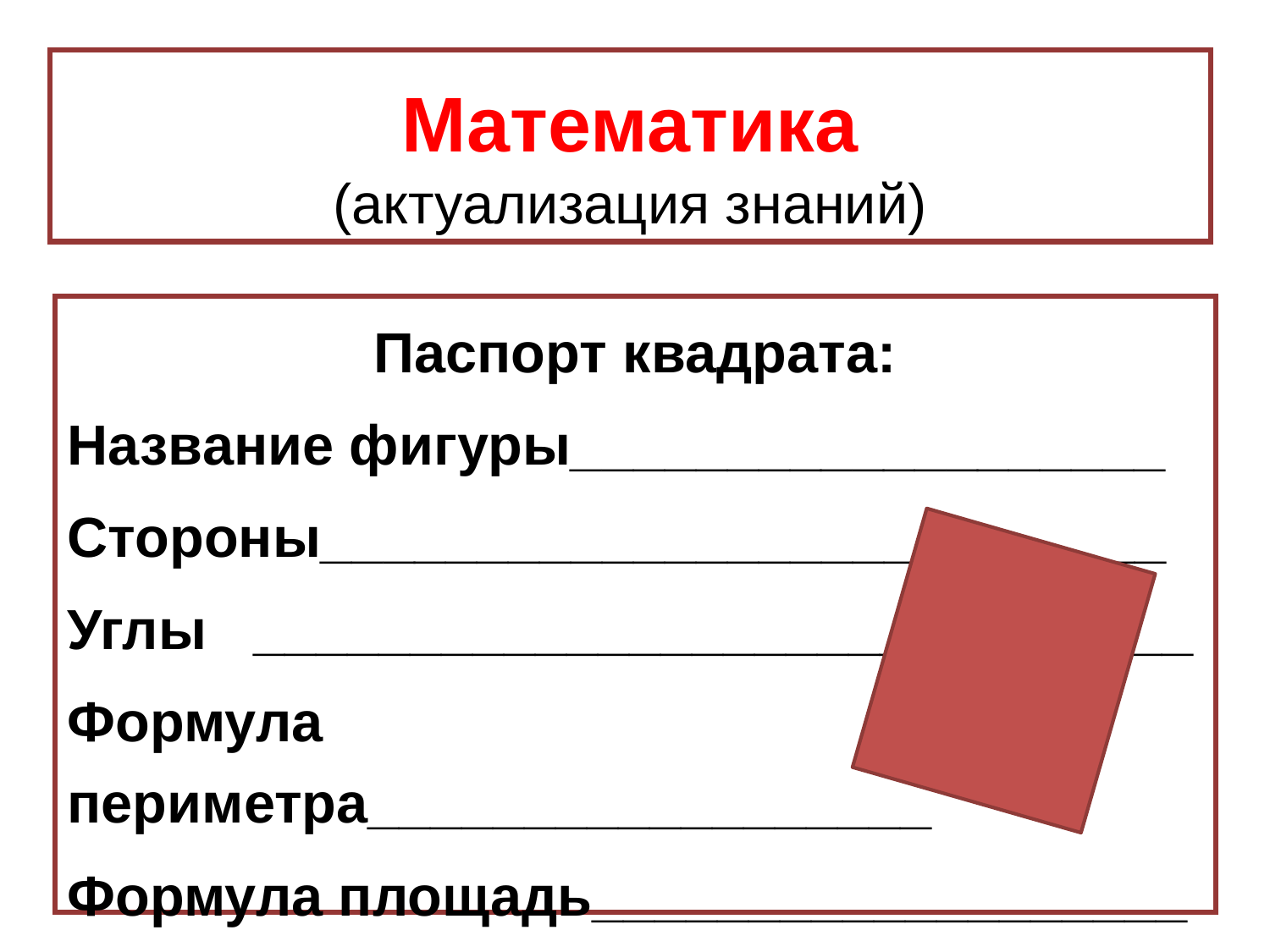

# Математика (актуализация знаний)
Паспорт квадрата:
Название фигуры___________________
Стороны___________________________
Углы   ______________________________
Формула периметра__________________
Формула площадь___________________